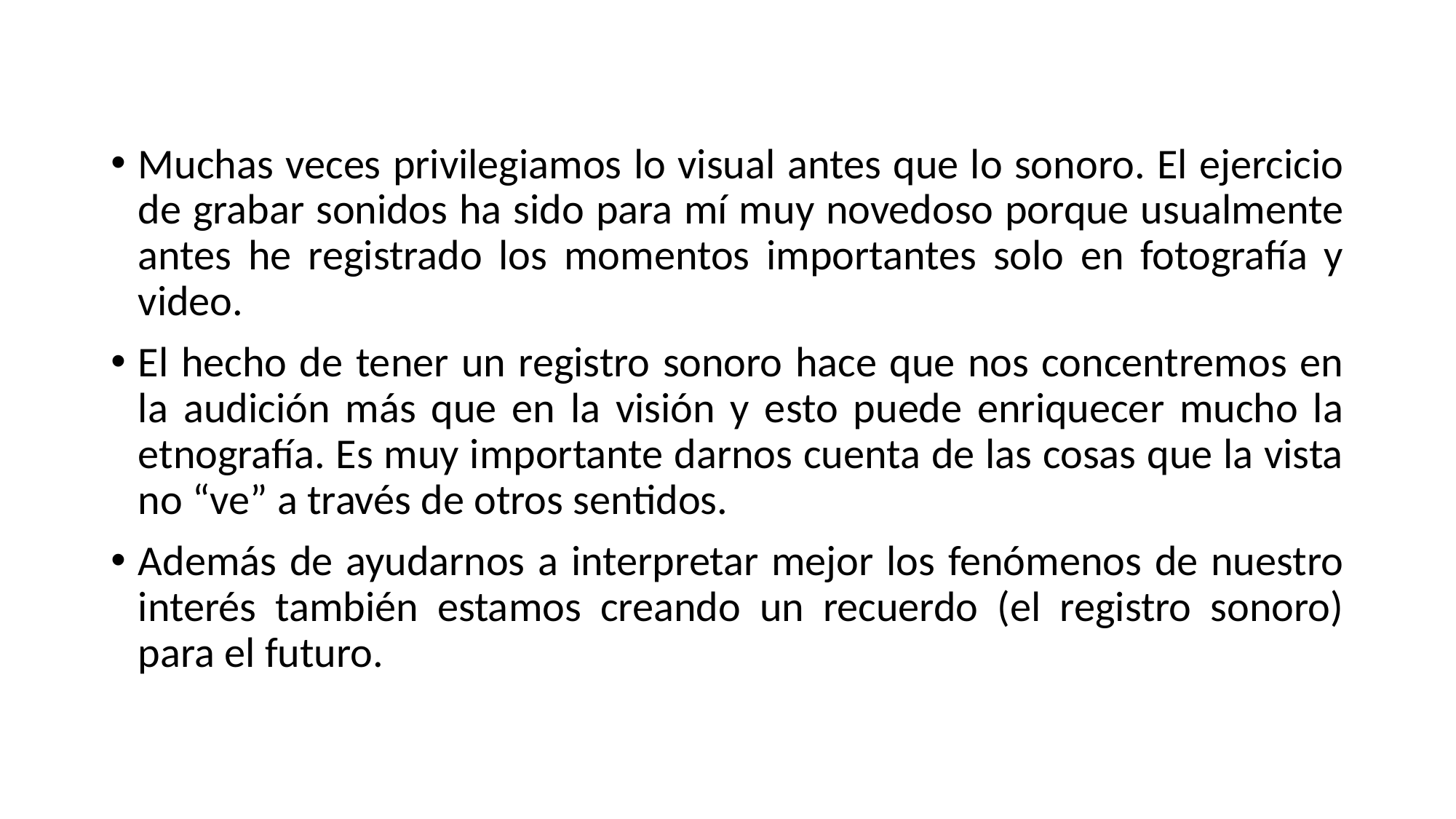

Muchas veces privilegiamos lo visual antes que lo sonoro. El ejercicio de grabar sonidos ha sido para mí muy novedoso porque usualmente antes he registrado los momentos importantes solo en fotografía y video.
El hecho de tener un registro sonoro hace que nos concentremos en la audición más que en la visión y esto puede enriquecer mucho la etnografía. Es muy importante darnos cuenta de las cosas que la vista no “ve” a través de otros sentidos.
Además de ayudarnos a interpretar mejor los fenómenos de nuestro interés también estamos creando un recuerdo (el registro sonoro) para el futuro.